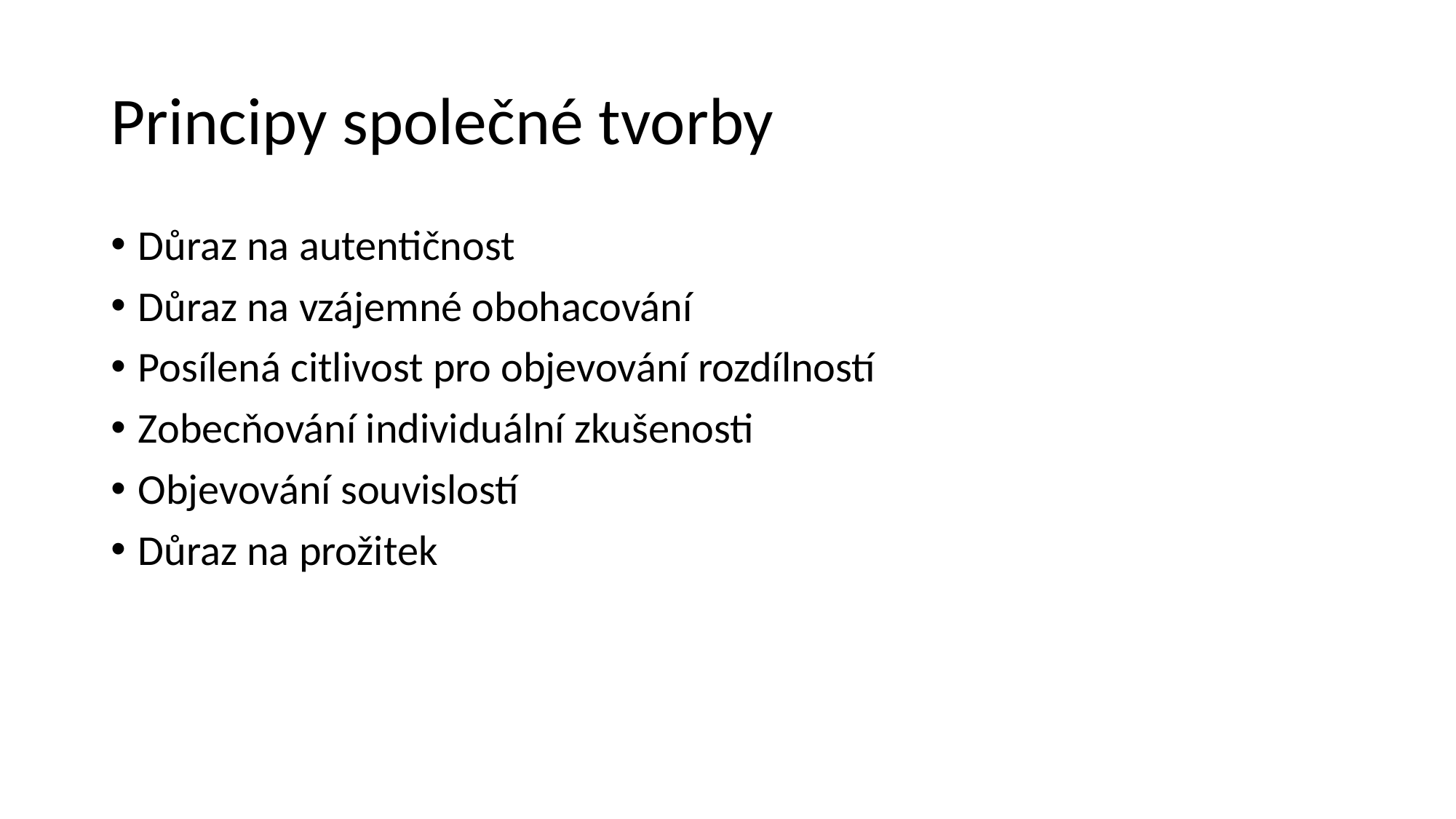

# Principy společné tvorby
Důraz na autentičnost
Důraz na vzájemné obohacování
Posílená citlivost pro objevování rozdílností
Zobecňování individuální zkušenosti
Objevování souvislostí
Důraz na prožitek